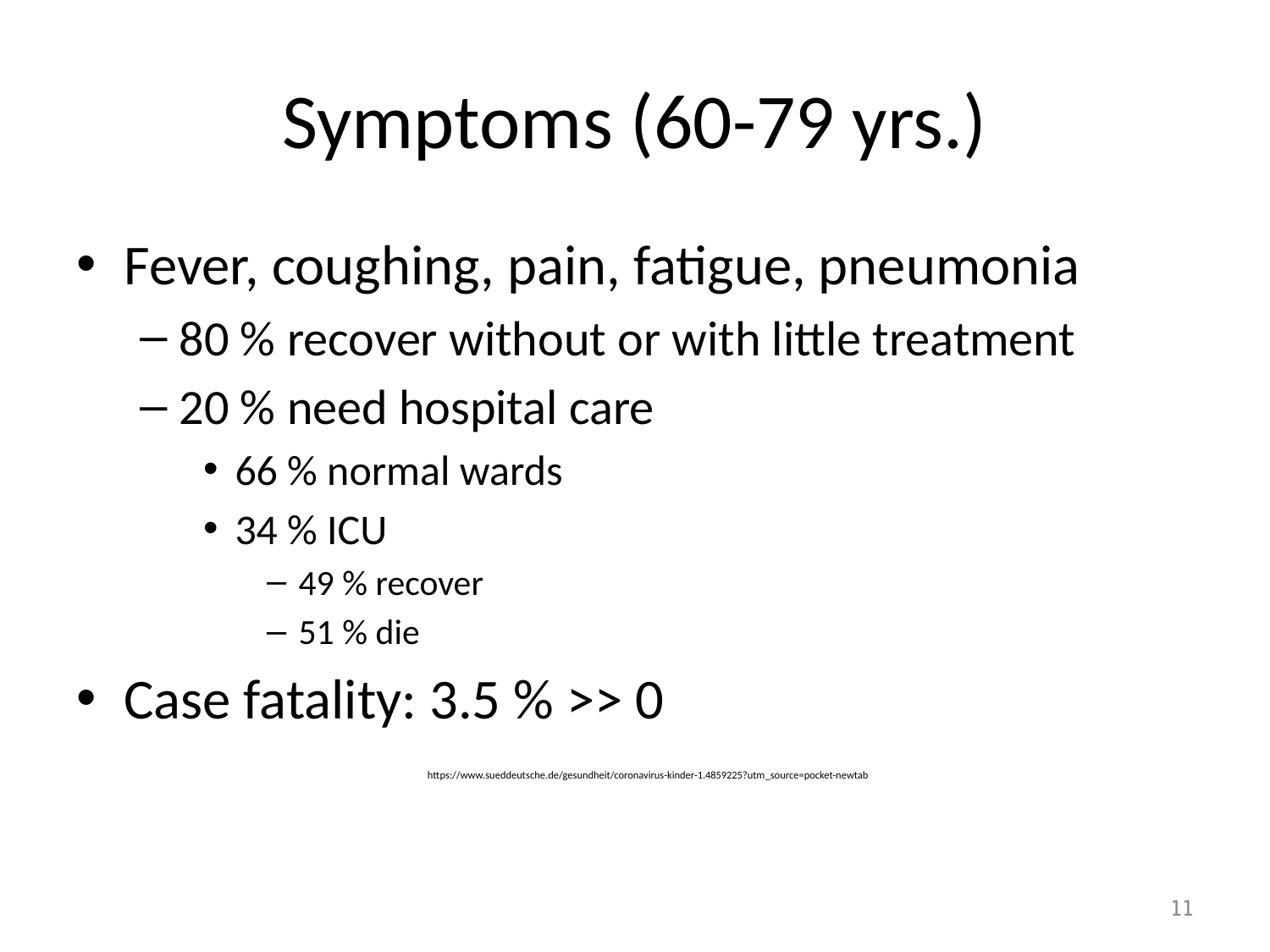

# Symptoms (60-79 yrs.)
Fever, coughing, pain, fatigue, pneumonia
80 % recover without or with little treatment
20 % need hospital care
66 % normal wards
34 % ICU
49 % recover
51 % die
Case fatality: 3.5 % >> 0
https://www.sueddeutsche.de/gesundheit/coronavirus-kinder-1.4859225?utm_source=pocket-newtab
11